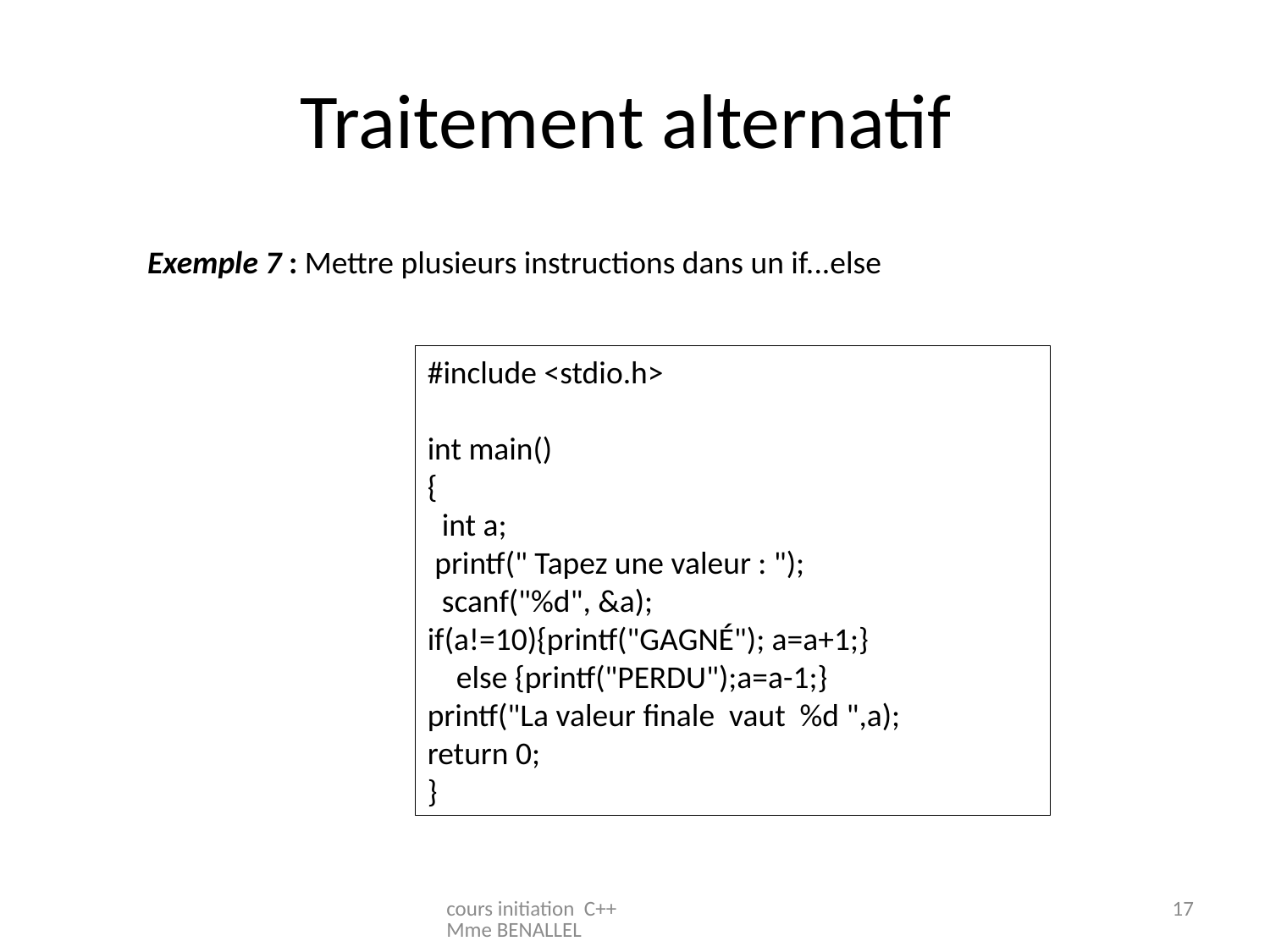

# Traitement alternatif
Exemple 7 : Mettre plusieurs instructions dans un if...else
#include <stdio.h>

int main()
{
  int a;
 printf(" Tapez une valeur : ");
  scanf("%d", &a);
if(a!=10){printf("GAGNÉ"); a=a+1;}
    else {printf("PERDU");a=a-1;}
printf("La valeur finale  vaut  %d ",a);
return 0;
}
cours initiation  C++                                         Mme BENALLEL
17